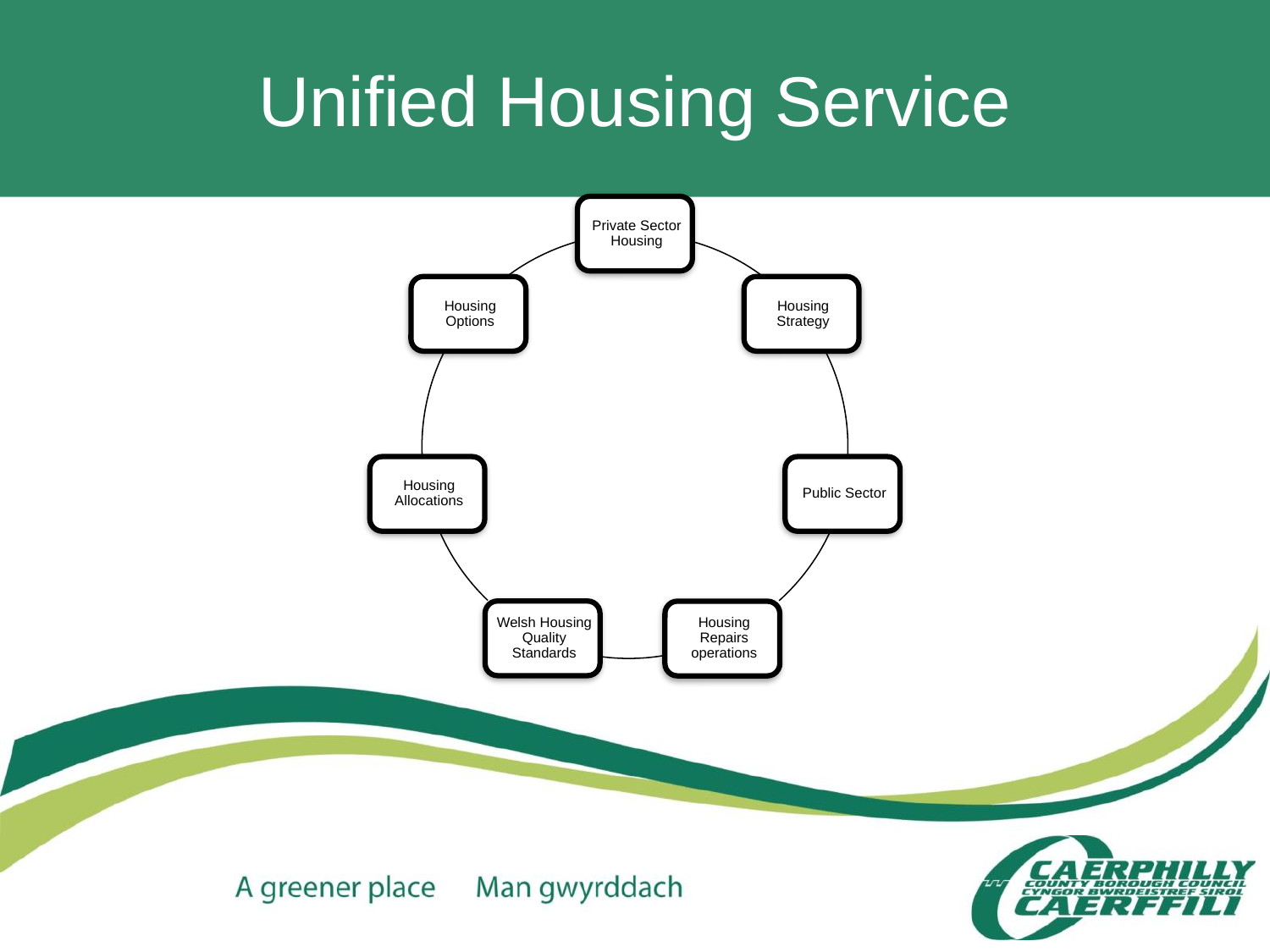

# Unified Housing Service
Private Sector Housing
Housing Strategy
Public Sector
Housing Repairs operations
Welsh Housing Quality Standards
Housing Allocations
Housing Options